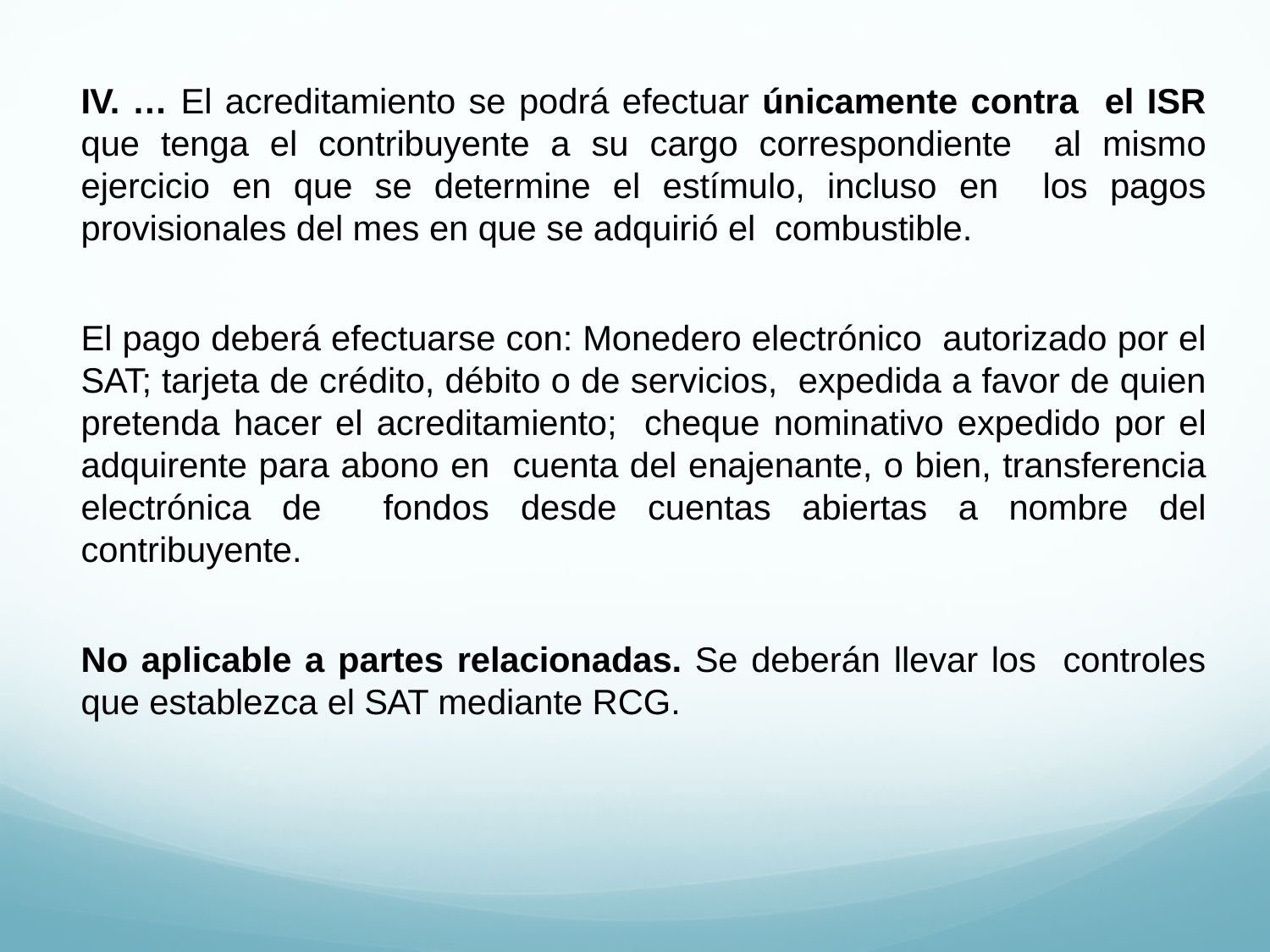

IV. … El acreditamiento se podrá efectuar únicamente contra  el ISR que tenga el contribuyente a su cargo correspondiente  al mismo ejercicio en que se determine el estímulo, incluso en  los pagos provisionales del mes en que se adquirió el  combustible.

El pago deberá efectuarse con: Monedero electrónico  autorizado por el SAT; tarjeta de crédito, débito o de servicios,  expedida a favor de quien pretenda hacer el acreditamiento;  cheque nominativo expedido por el adquirente para abono en  cuenta del enajenante, o bien, transferencia electrónica de  fondos desde cuentas abiertas a nombre del contribuyente.

No aplicable a partes relacionadas. Se deberán llevar los  controles que establezca el SAT mediante RCG.